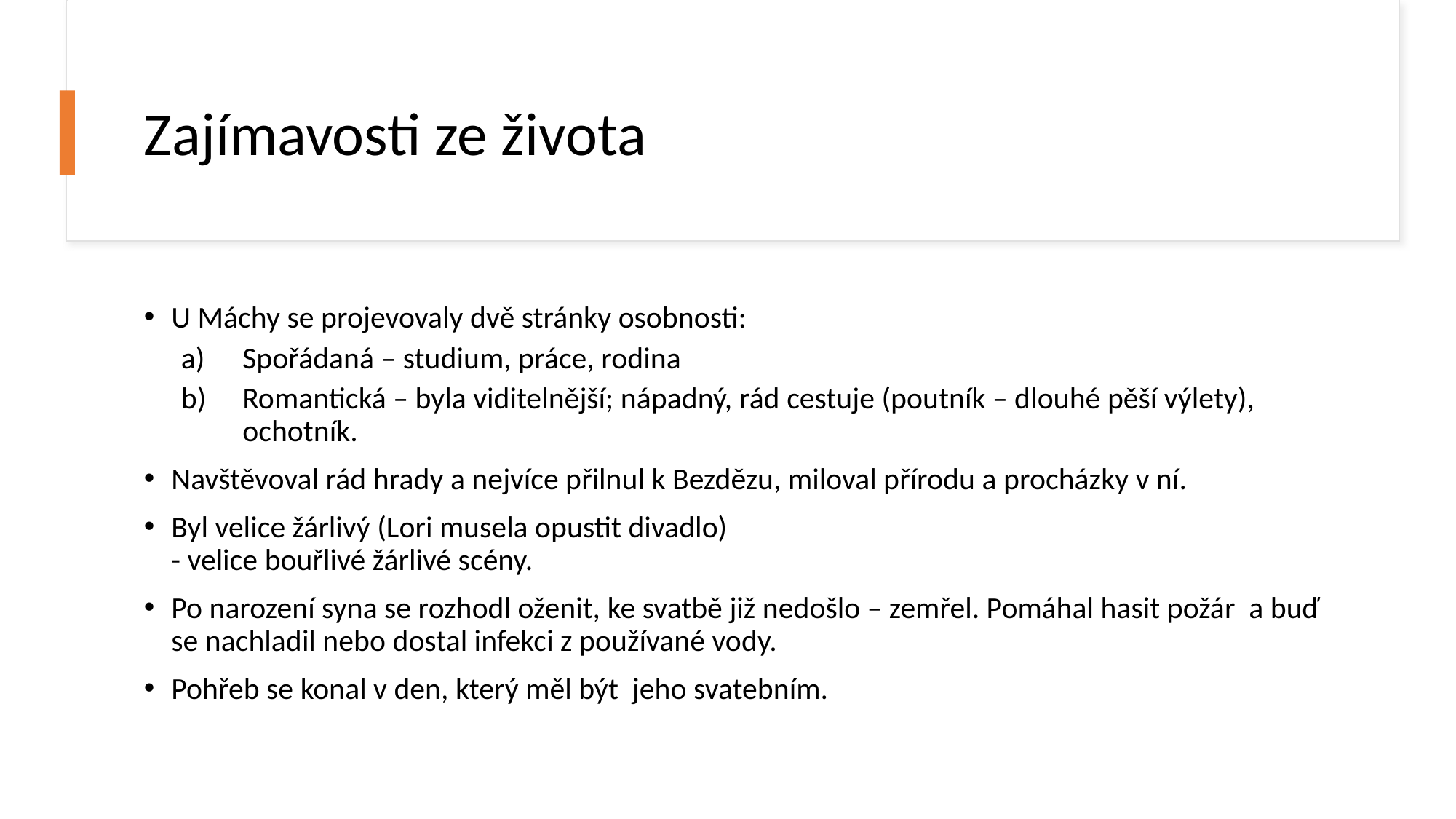

# Zajímavosti ze života

U Máchy se projevovaly dvě stránky osobnosti:
Spořádaná – studium, práce, rodina
Romantická – byla viditelnější; nápadný, rád cestuje (poutník – dlouhé pěší výlety), ochotník.
Navštěvoval rád hrady a nejvíce přilnul k Bezdězu, miloval přírodu a procházky v ní.
Byl velice žárlivý (Lori musela opustit divadlo)
- velice bouřlivé žárlivé scény.
Po narození syna se rozhodl oženit, ke svatbě již nedošlo – zemřel. Pomáhal hasit požár  a buď se nachladil nebo dostal infekci z používané vody.
Pohřeb se konal v den, který měl být  jeho svatebním.